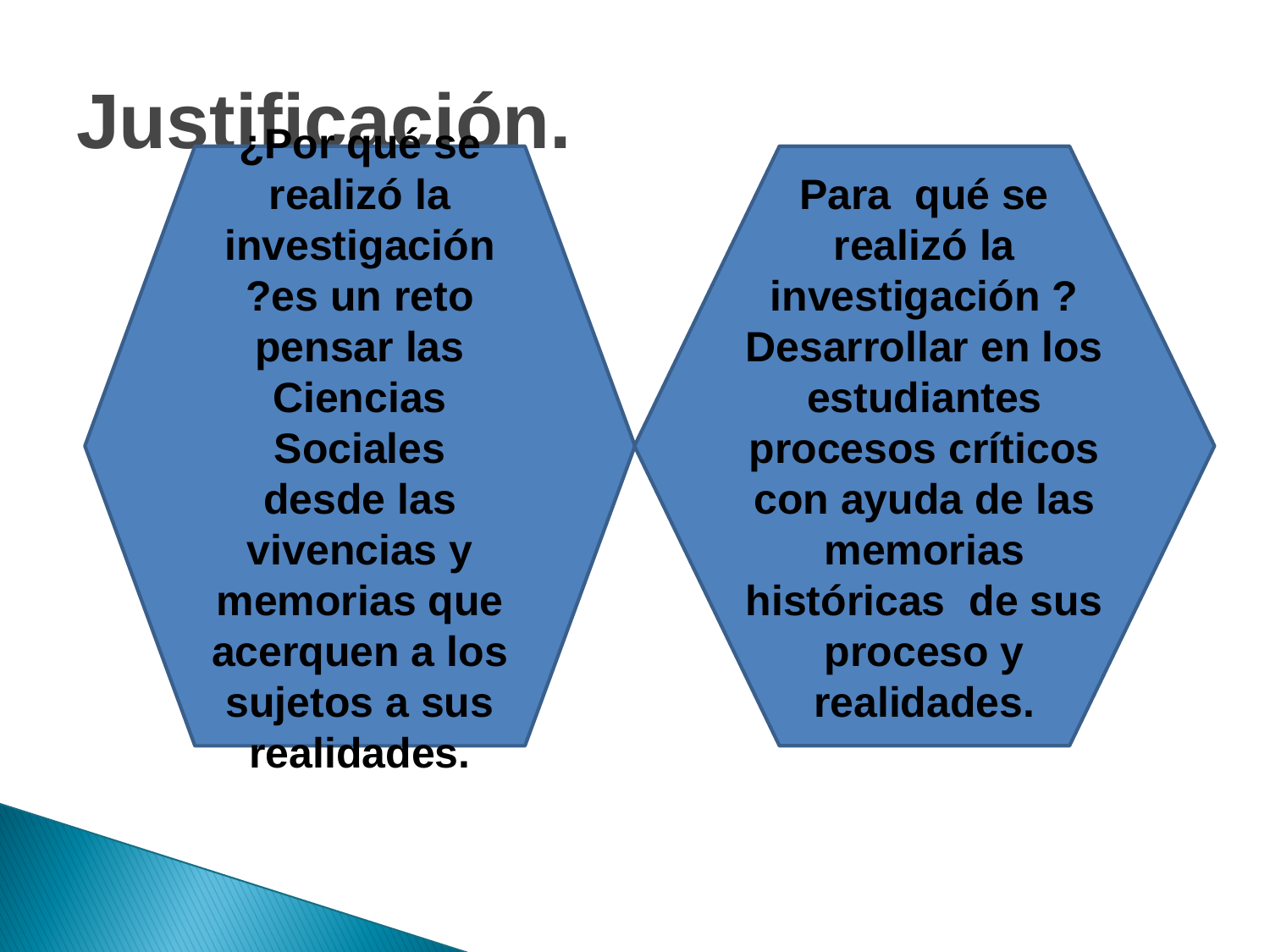

# Justificación.
¿Por qué se realizó la investigación ?es un reto pensar las Ciencias Sociales desde las vivencias y memorias que acerquen a los sujetos a sus realidades.
Para  qué se realizó la investigación ?
Desarrollar en los estudiantes procesos críticos con ayuda de las memorias históricas  de sus proceso y realidades.